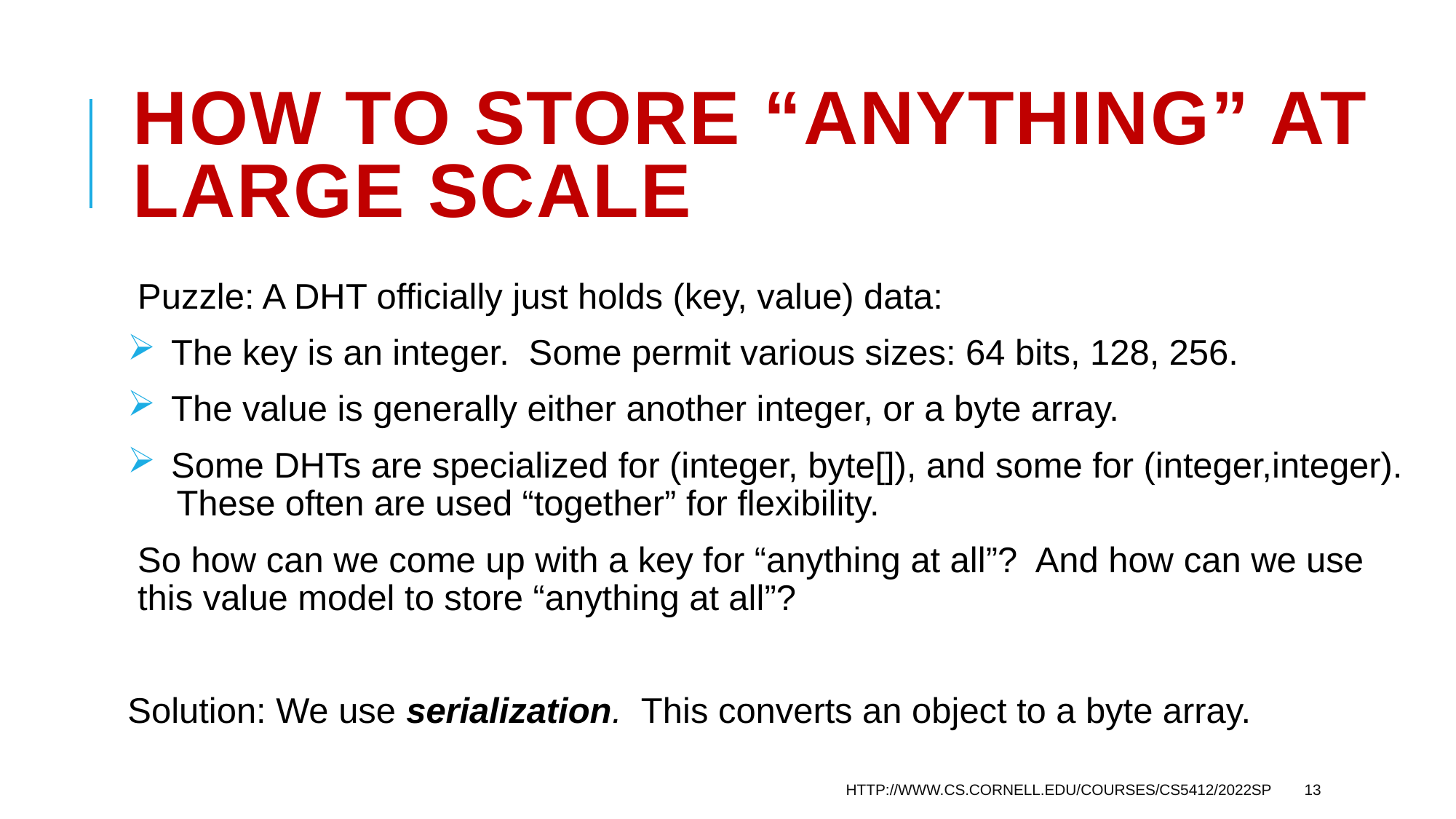

# How to Store “Anything” at large scale
Puzzle: A DHT officially just holds (key, value) data:
  The key is an integer.  Some permit various sizes: 64 bits, 128, 256.
  The value is generally either another integer, or a byte array.
  Some DHTs are specialized for (integer, byte[]), and some for (integer,integer).
    These often are used “together” for flexibility.
So how can we come up with a key for “anything at all”?  And how can we use this value model to store “anything at all”?

Solution: We use serialization.  This converts an object to a byte array.
http://www.cs.cornell.edu/courses/cs5412/2022sp
13